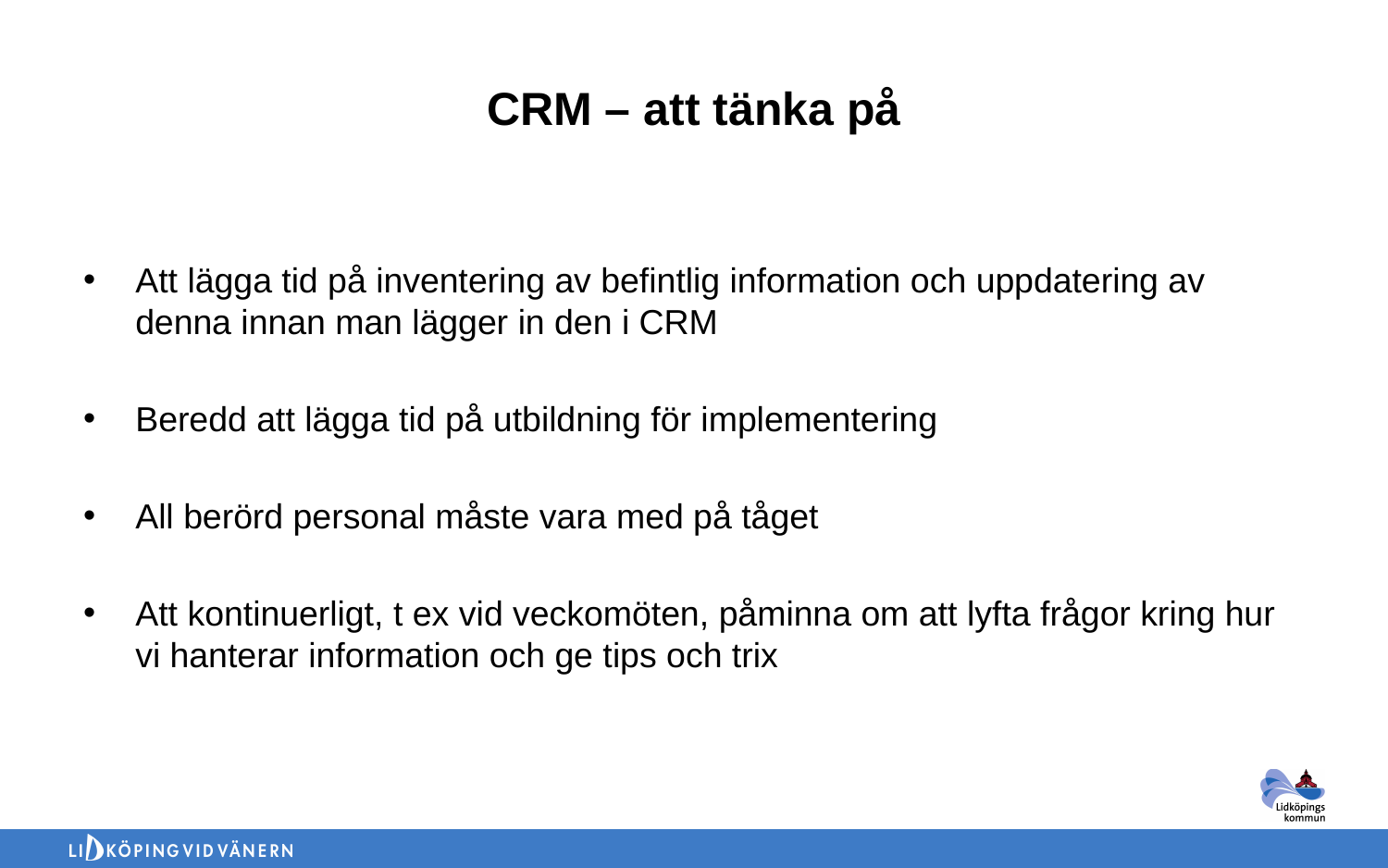

# CRM – att tänka på

Att lägga tid på inventering av befintlig information och uppdatering av denna innan man lägger in den i CRM

Beredd att lägga tid på utbildning för implementering

All berörd personal måste vara med på tåget

Att kontinuerligt, t ex vid veckomöten, påminna om att lyfta frågor kring hur vi hanterar information och ge tips och trix